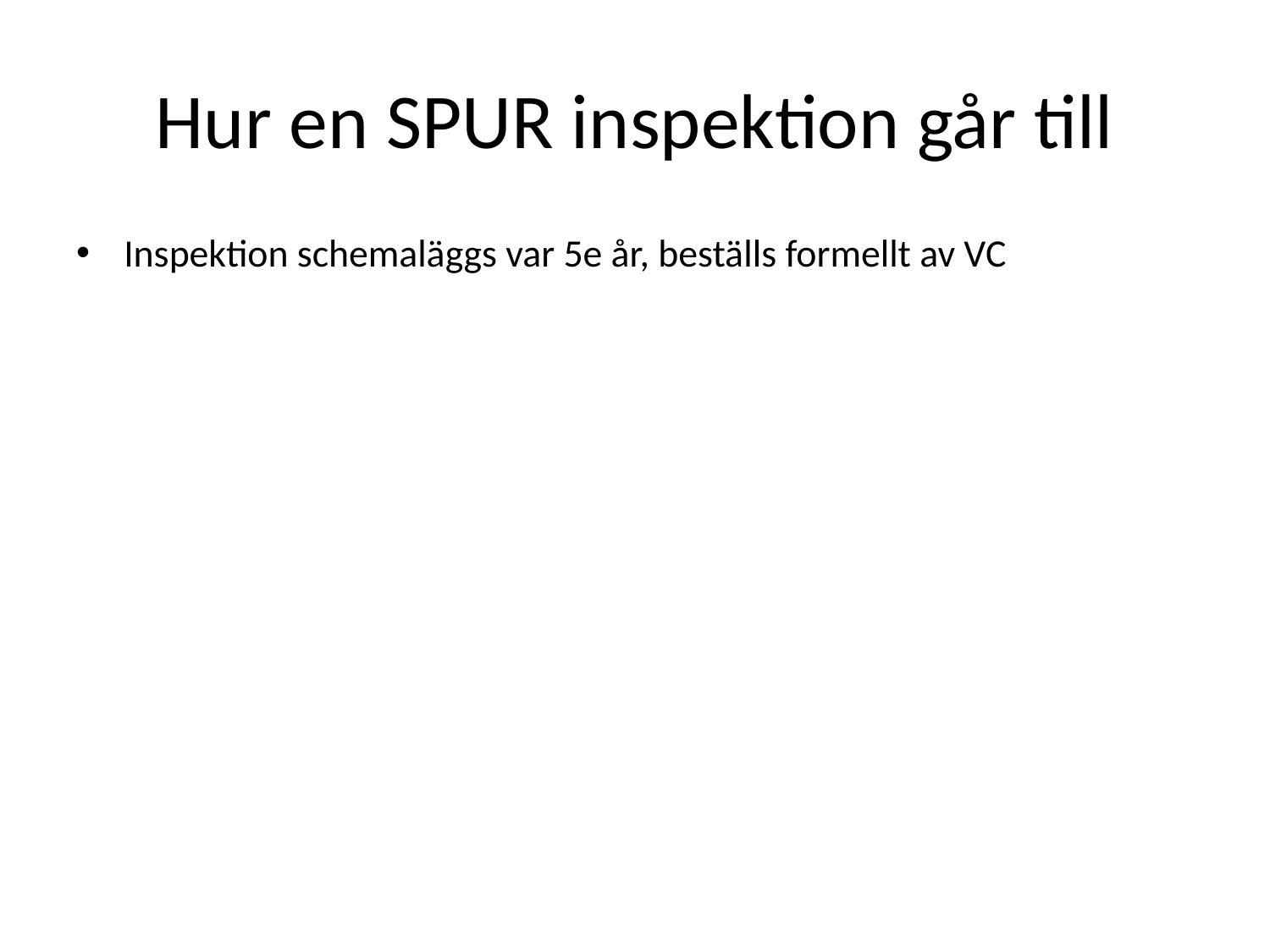

# Hur en SPUR inspektion går till
Inspektion schemaläggs var 5e år, beställs formellt av VC